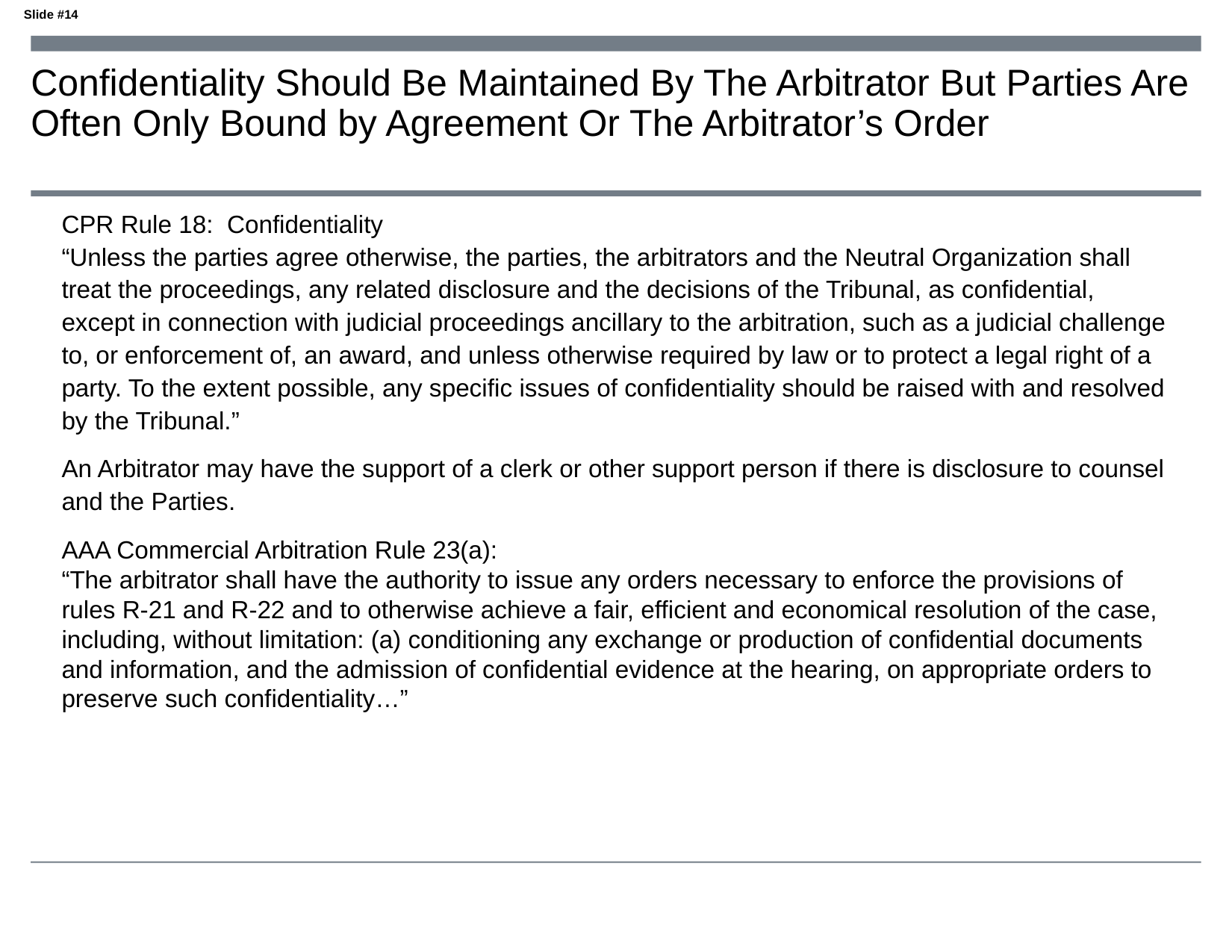

# Confidentiality Should Be Maintained By The Arbitrator But Parties Are Often Only Bound by Agreement Or The Arbitrator’s Order
CPR Rule 18:  Confidentiality  
“Unless the parties agree otherwise, the parties, the arbitrators and the Neutral Organization shall treat the proceedings, any related disclosure and the decisions of the Tribunal, as confidential, except in connection with judicial proceedings ancillary to the arbitration, such as a judicial challenge to, or enforcement of, an award, and unless otherwise required by law or to protect a legal right of a party. To the extent possible, any specific issues of confidentiality should be raised with and resolved by the Tribunal.”
An Arbitrator may have the support of a clerk or other support person if there is disclosure to counsel and the Parties.
AAA Commercial Arbitration Rule 23(a):
“The arbitrator shall have the authority to issue any orders necessary to enforce the provisions of rules R-21 and R-22 and to otherwise achieve a fair, efficient and economical resolution of the case, including, without limitation: (a) conditioning any exchange or production of confidential documents and information, and the admission of confidential evidence at the hearing, on appropriate orders to preserve such confidentiality…”